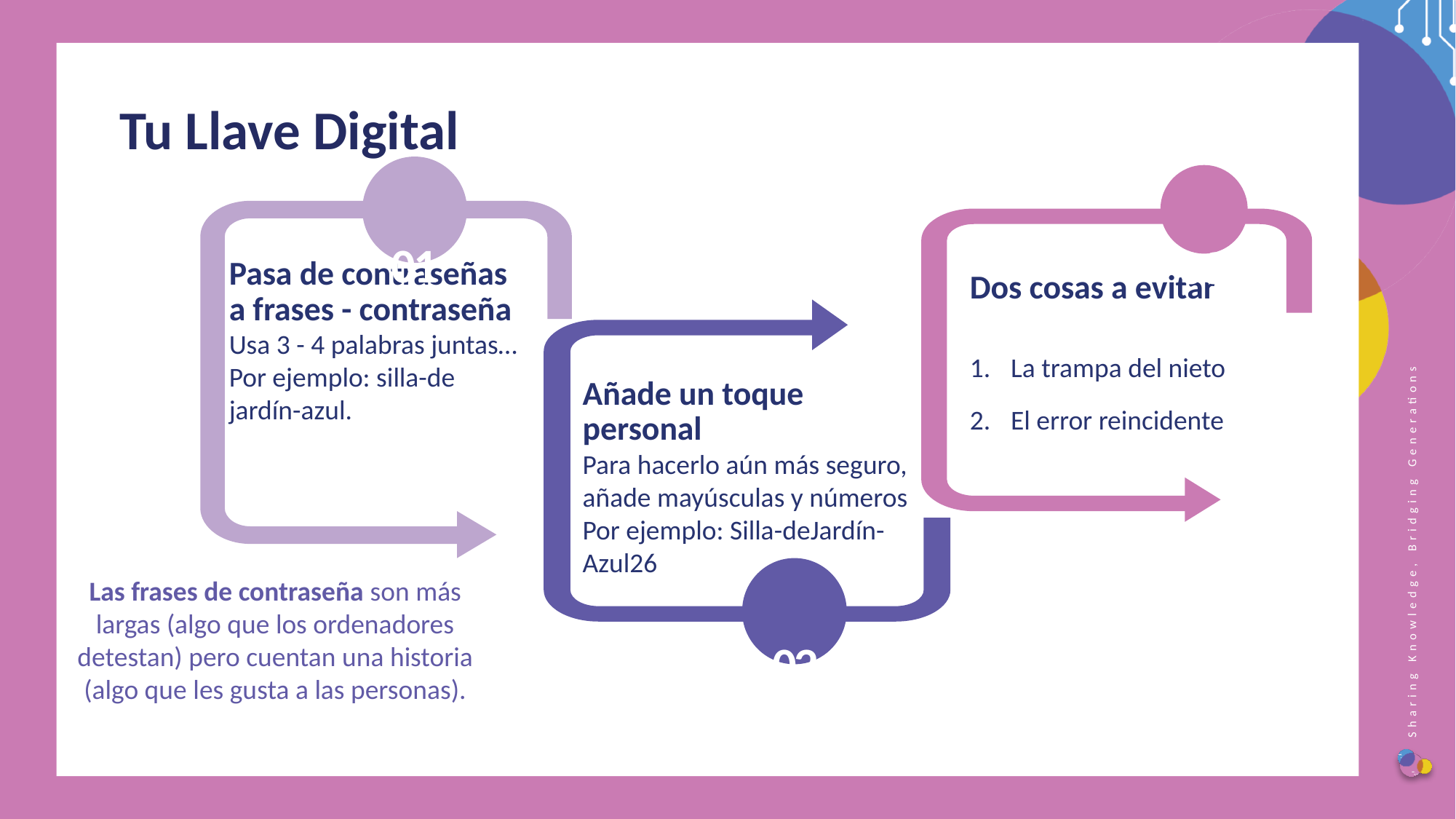

Tu Llave Digital

01
03

Pasa de contraseñas a frases - contraseña
Usa 3 - 4 palabras juntas…
Por ejemplo: silla-de jardín-azul.
Dos cosas a evitar

La trampa del nieto

El error reincidente
Añade un toque personal
Para hacerlo aún más seguro, añade mayúsculas y números Por ejemplo: Silla-deJardín-Azul26

Las frases de contraseña son más largas (algo que los ordenadores detestan) pero cuentan una historia (algo que les gusta a las personas).
02